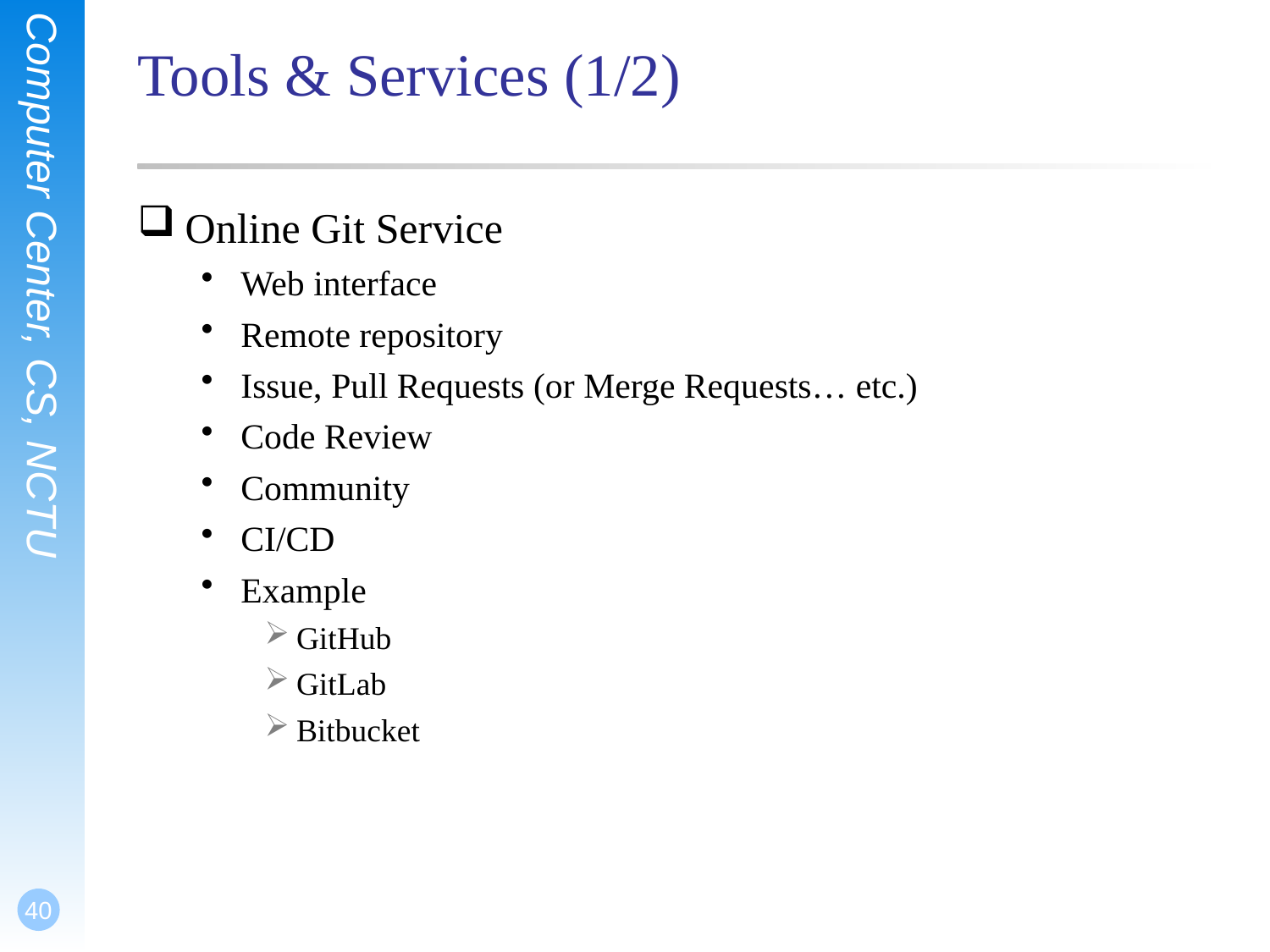

# Tools & Services (1/2)
Online Git Service
Web interface
Remote repository
Issue, Pull Requests (or Merge Requests… etc.)
Code Review
Community
CI/CD
Example
GitHub
GitLab
Bitbucket